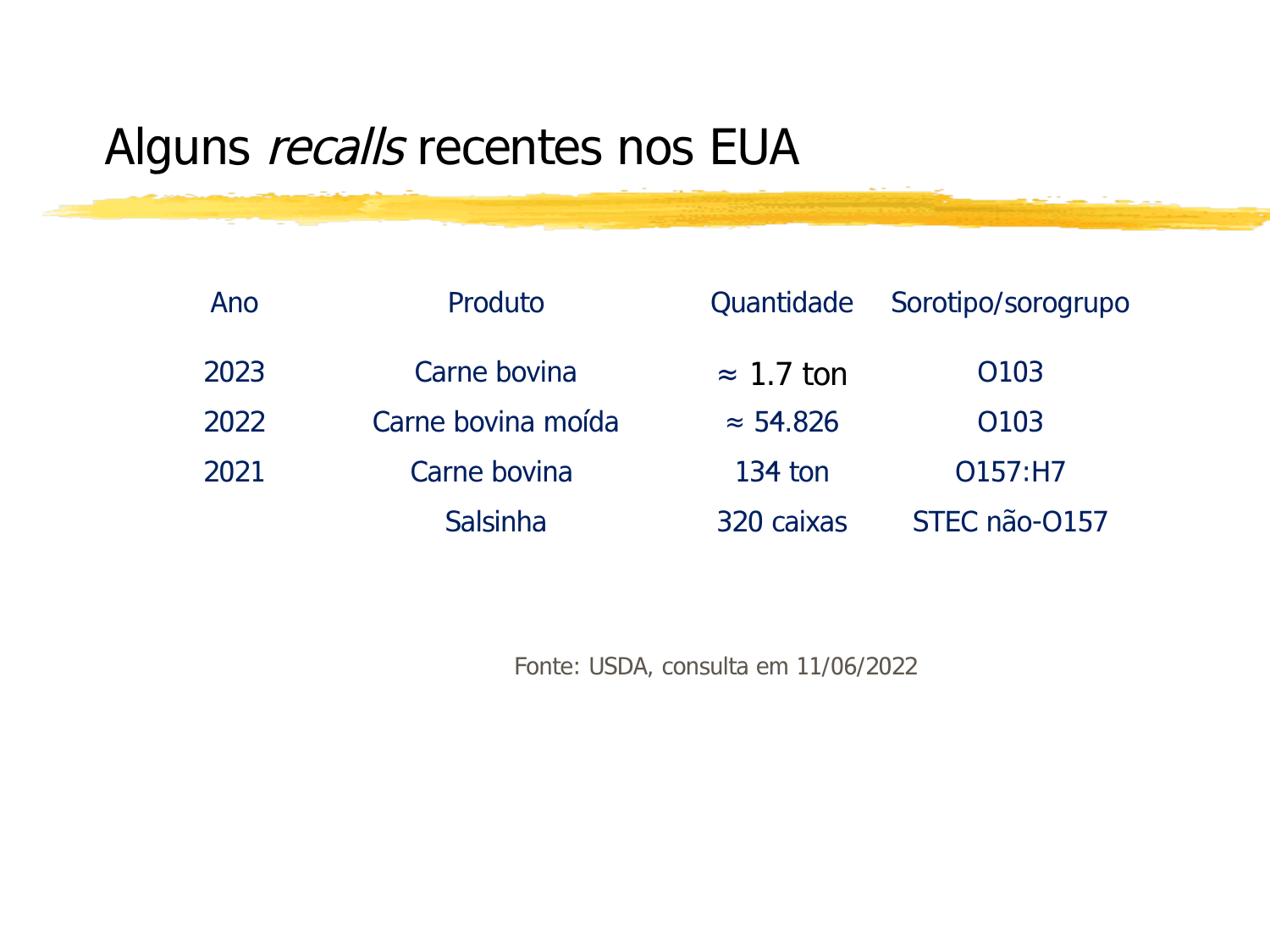

# Alguns recalls recentes nos EUA
| Ano | Produto | Quantidade | Sorotipo/sorogrupo |
| --- | --- | --- | --- |
| 2023 | Carne bovina | ≈ 1.7 ton | O103 |
| 2022 | Carne bovina moída | ≈ 54.826 | O103 |
| 2021 | Carne bovina | 134 ton | O157:H7 |
|  | Salsinha | 320 caixas | STEC não-O157 |
Fonte: USDA, consulta em 11/06/2022